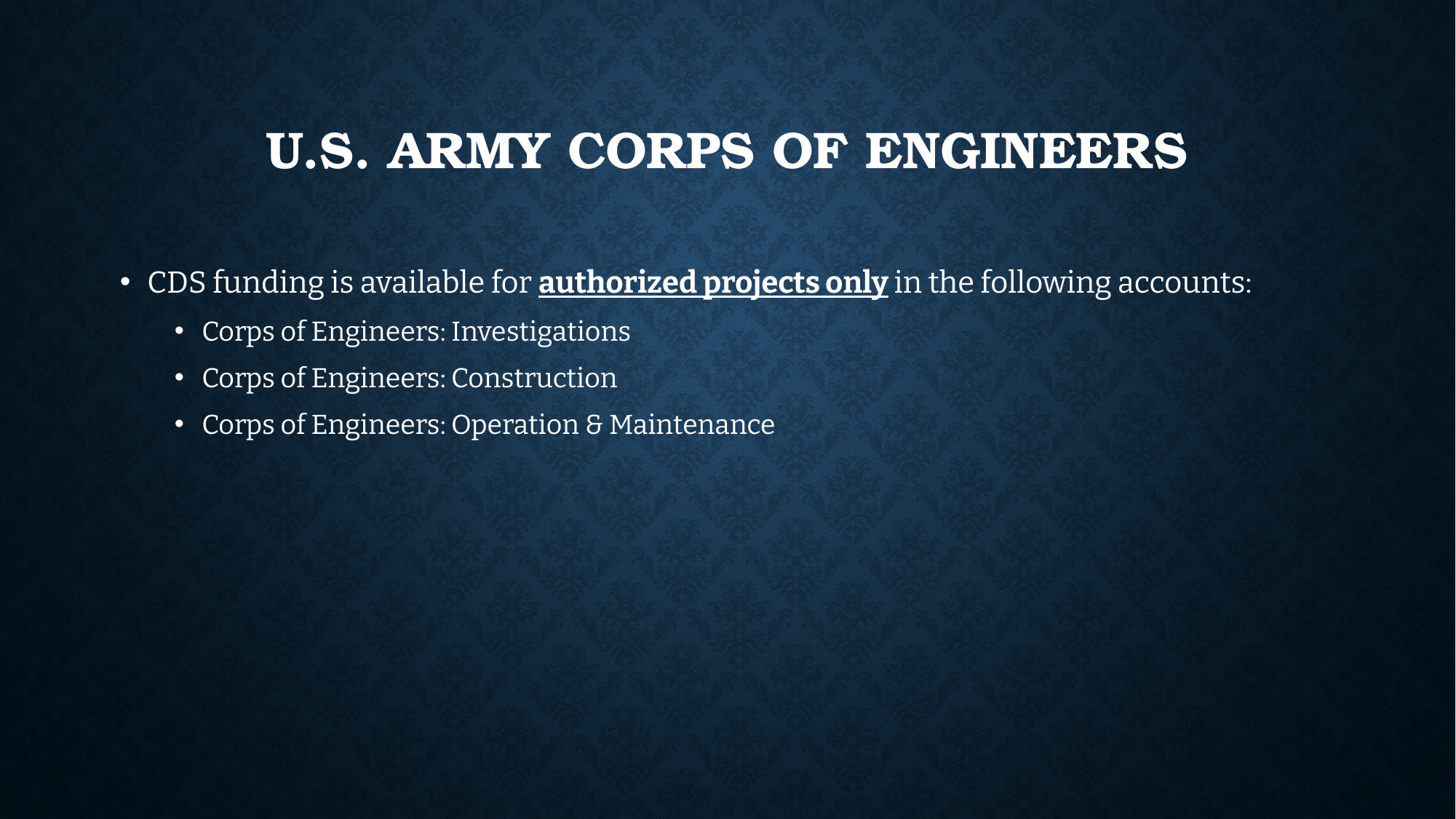

# U.S. Army Corps of Engineers
CDS funding is available for authorized projects only in the following accounts:
Corps of Engineers: Investigations
Corps of Engineers: Construction
Corps of Engineers: Operation & Maintenance